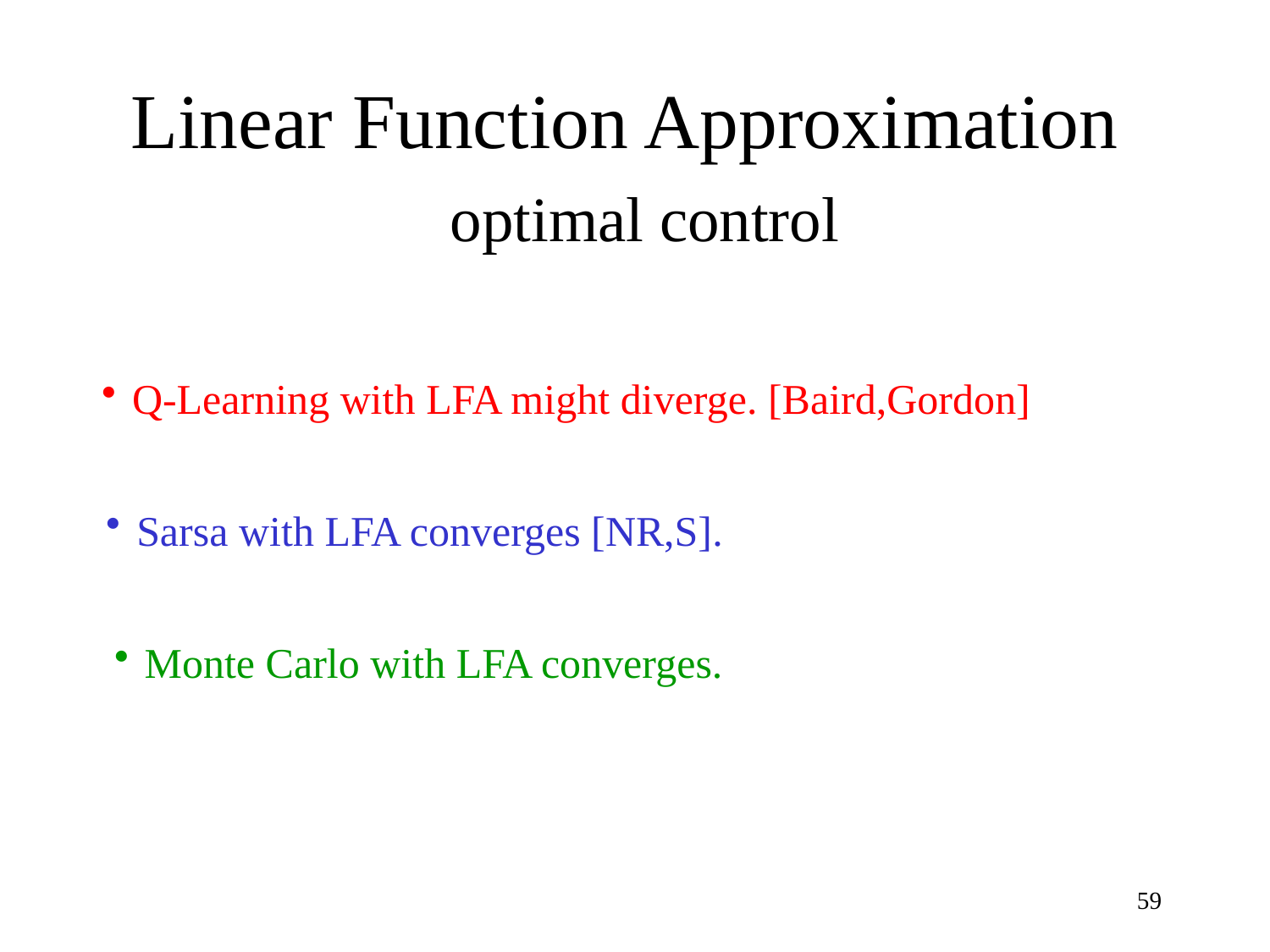

# Linear Function Approximation optimal control
Q-Learning with LFA might diverge. [Baird,Gordon]
Sarsa with LFA converges [NR,S].
Monte Carlo with LFA converges.
59